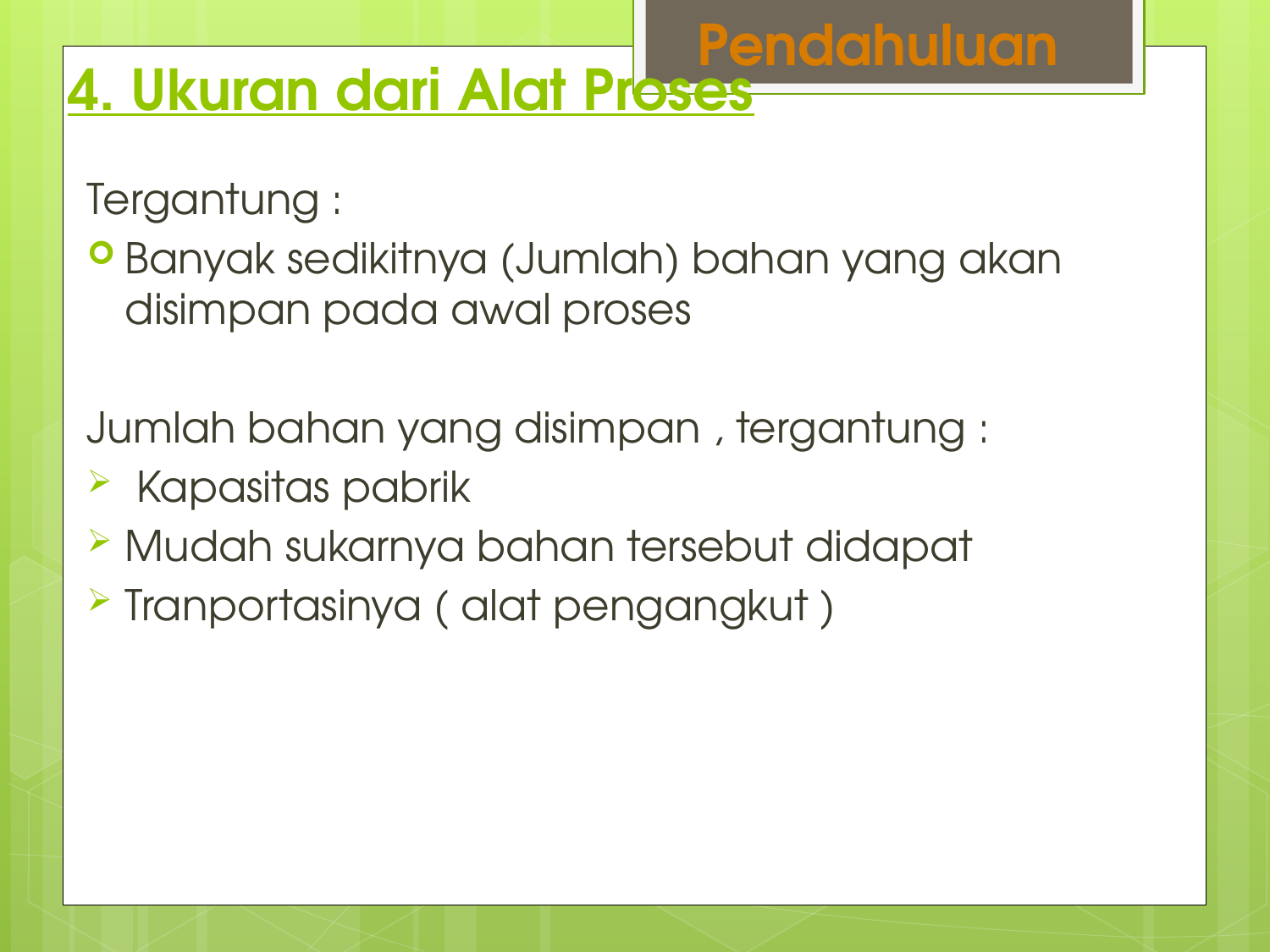

Pendahuluan
# 4. Ukuran dari Alat Proses
Tergantung :
Banyak sedikitnya (Jumlah) bahan yang akan disimpan pada awal proses

Jumlah bahan yang disimpan , tergantung :
 Kapasitas pabrik
Mudah sukarnya bahan tersebut didapat
Tranportasinya ( alat pengangkut )